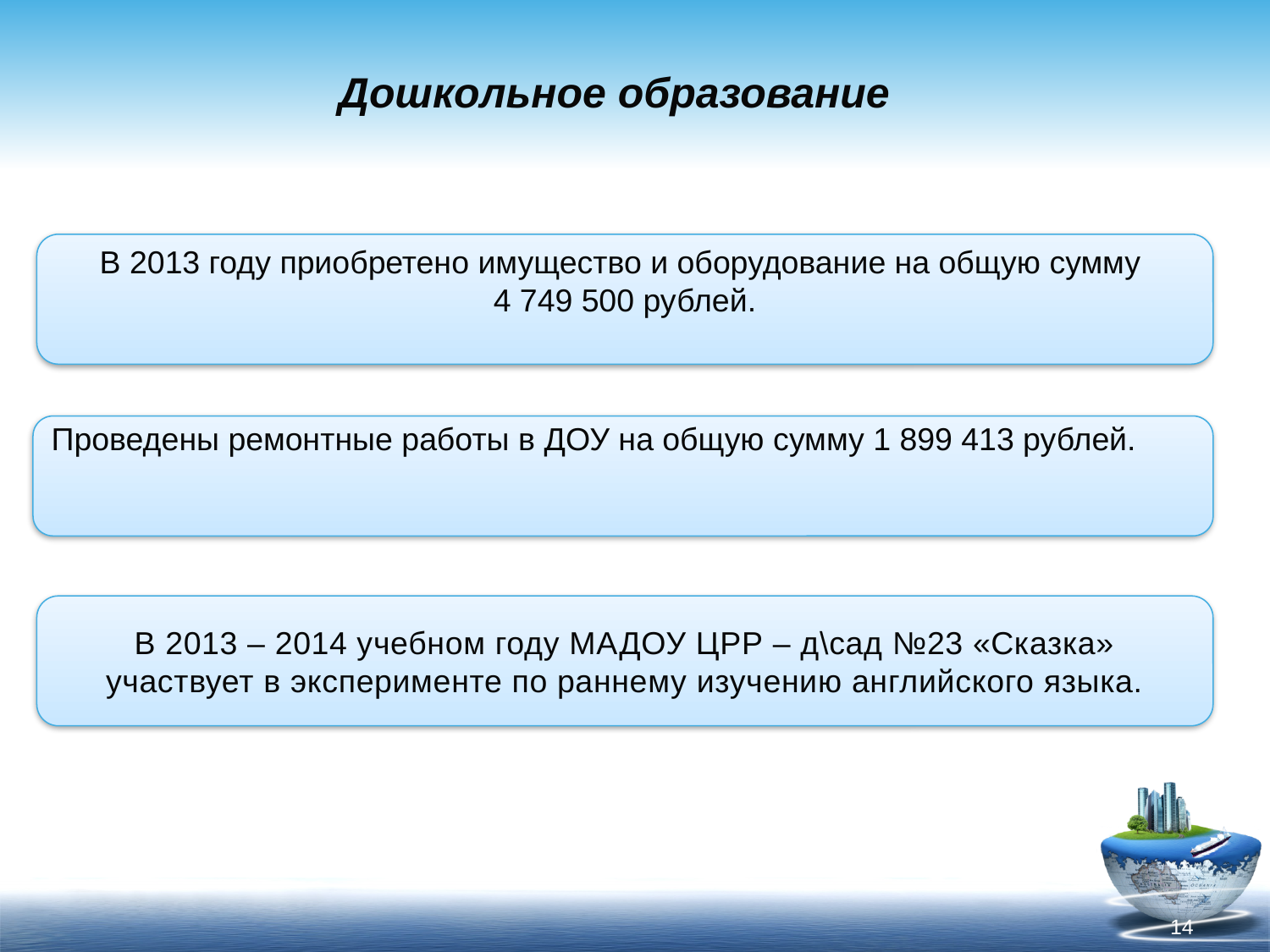

# Дошкольное образование
В 2013 году приобретено имущество и оборудование на общую сумму
4 749 500 рублей.

Проведены ремонтные работы в ДОУ на общую сумму 1 899 413 рублей.

В 2013 – 2014 учебном году МАДОУ ЦРР – д\сад №23 «Сказка» участвует в эксперименте по раннему изучению английского языка.
14